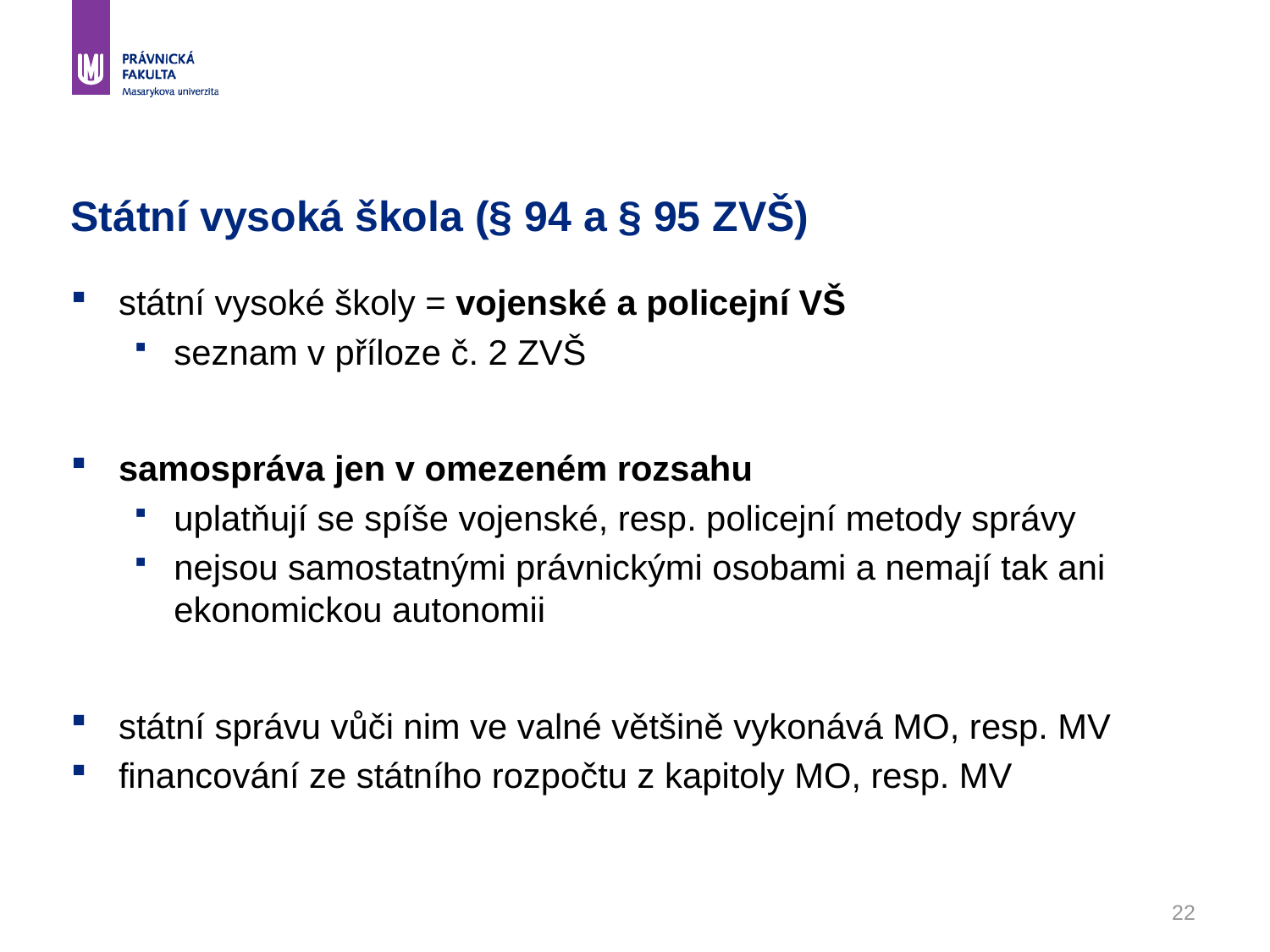

# Státní vysoká škola (§ 94 a § 95 ZVŠ)
státní vysoké školy = vojenské a policejní VŠ
seznam v příloze č. 2 ZVŠ

samospráva jen v omezeném rozsahu
uplatňují se spíše vojenské, resp. policejní metody správy
nejsou samostatnými právnickými osobami a nemají tak ani ekonomickou autonomii

státní správu vůči nim ve valné většině vykonává MO, resp. MV
financování ze státního rozpočtu z kapitoly MO, resp. MV

22